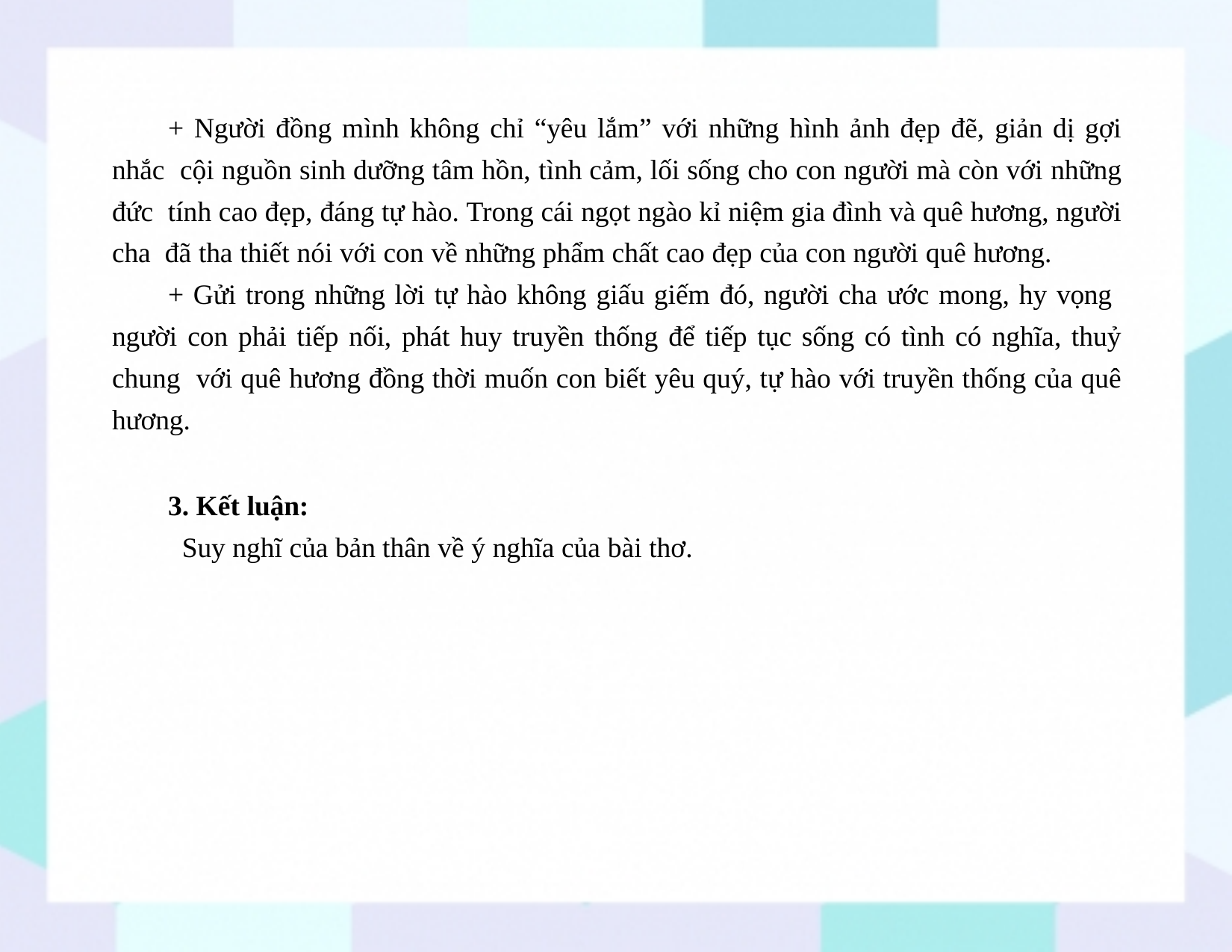

+ Người đồng mình không chỉ “yêu lắm” với những hình ảnh đẹp đẽ, giản dị gợi nhắc  cội nguồn sinh dưỡng tâm hồn, tình cảm, lối sống cho con người mà còn với những đức  tính cao đẹp, đáng tự hào. Trong cái ngọt ngào kỉ niệm gia đình và quê hương, người cha  đã tha thiết nói với con về những phẩm chất cao đẹp của con người quê hương.
+ Gửi trong những lời tự hào không giấu giếm đó, người cha ước mong, hy vọng  người con phải tiếp nối, phát huy truyền thống để tiếp tục sống có tình có nghĩa, thuỷ chung  với quê hương đồng thời muốn con biết yêu quý, tự hào với truyền thống của quê hương.

3. Kết luận:
Suy nghĩ của bản thân về ý nghĩa của bài thơ.